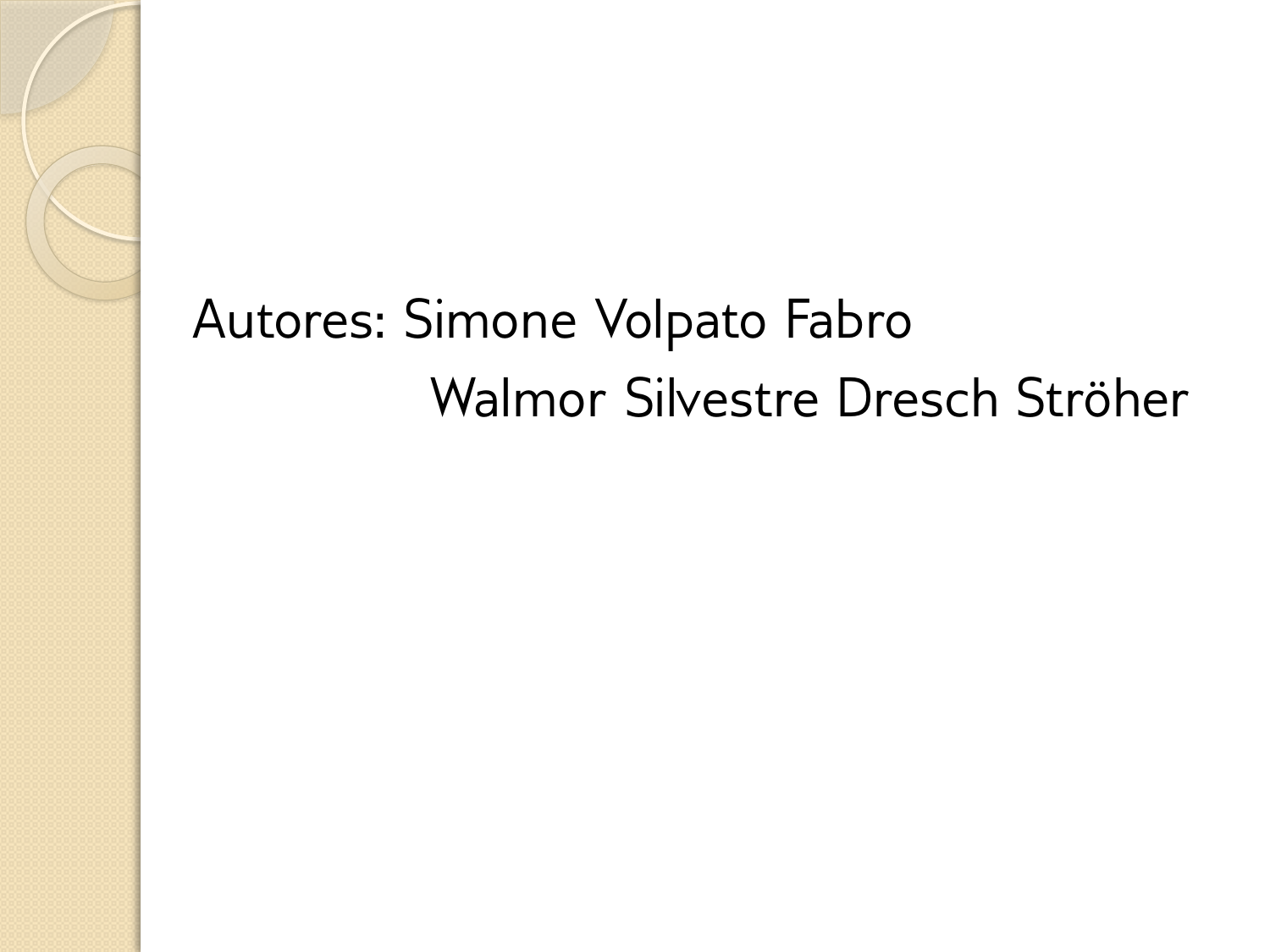

Autores: Simone Volpato Fabro
              Walmor Silvestre Dresch Ströher